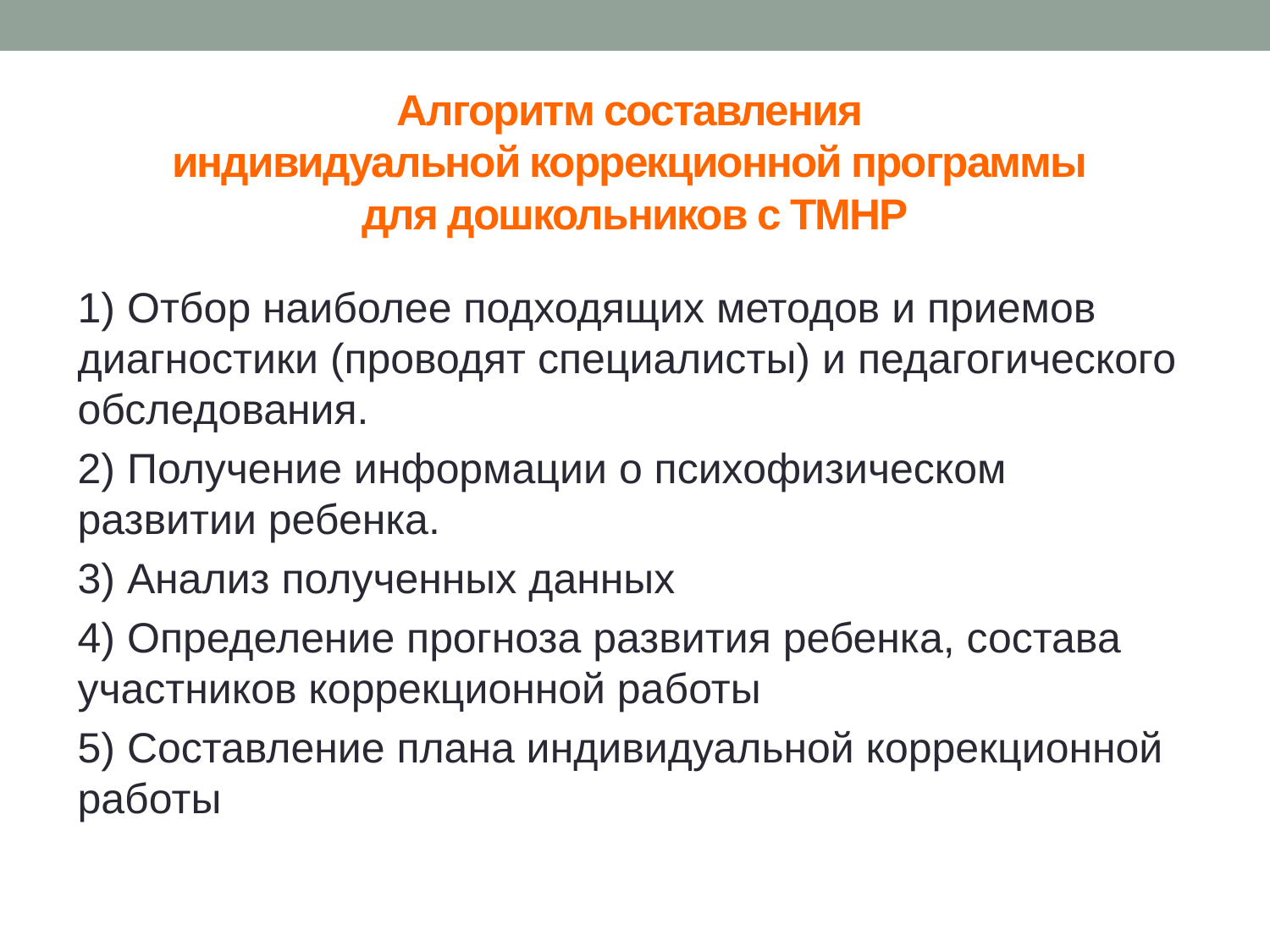

# Алгоритм составления индивидуальной коррекционной программы для дошкольников с ТМНР
1) Отбор наиболее подходящих методов и приемов диагностики (проводят специалисты) и педагогического обследования.
2) Получение информации о психофизическом развитии ребенка.
3) Анализ полученных данных
4) Определение прогноза развития ребенка, состава участников коррекционной работы
5) Составление плана индивидуальной коррекционной работы